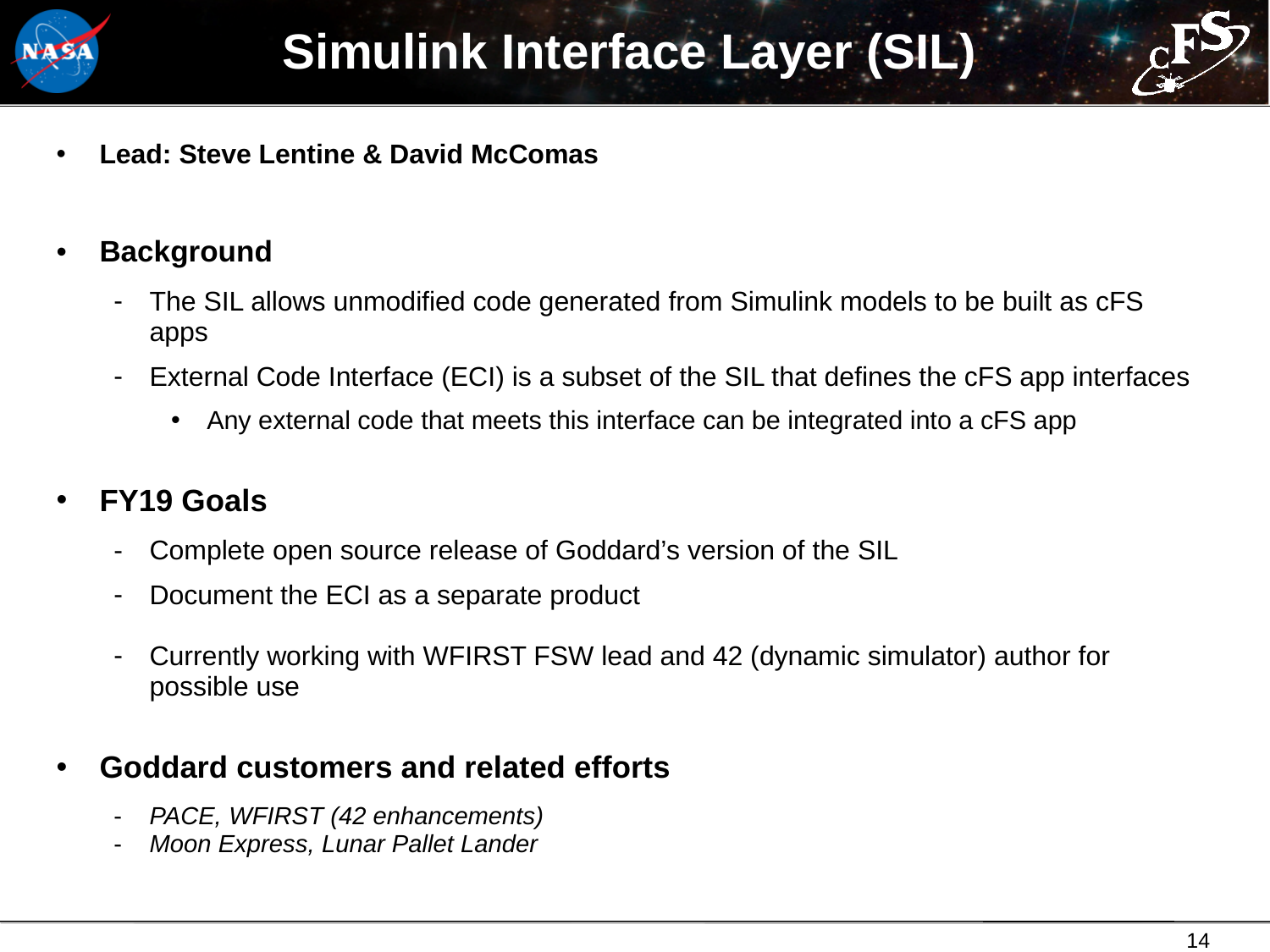

# Simulink Interface Layer (SIL)
Lead: Steve Lentine & David McComas

Background
The SIL allows unmodified code generated from Simulink models to be built as cFS apps
External Code Interface (ECI) is a subset of the SIL that defines the cFS app interfaces
Any external code that meets this interface can be integrated into a cFS app

FY19 Goals
Complete open source release of Goddard’s version of the SIL
Document the ECI as a separate product

Currently working with WFIRST FSW lead and 42 (dynamic simulator) author for possible use

Goddard customers and related efforts
PACE, WFIRST (42 enhancements)
Moon Express, Lunar Pallet Lander